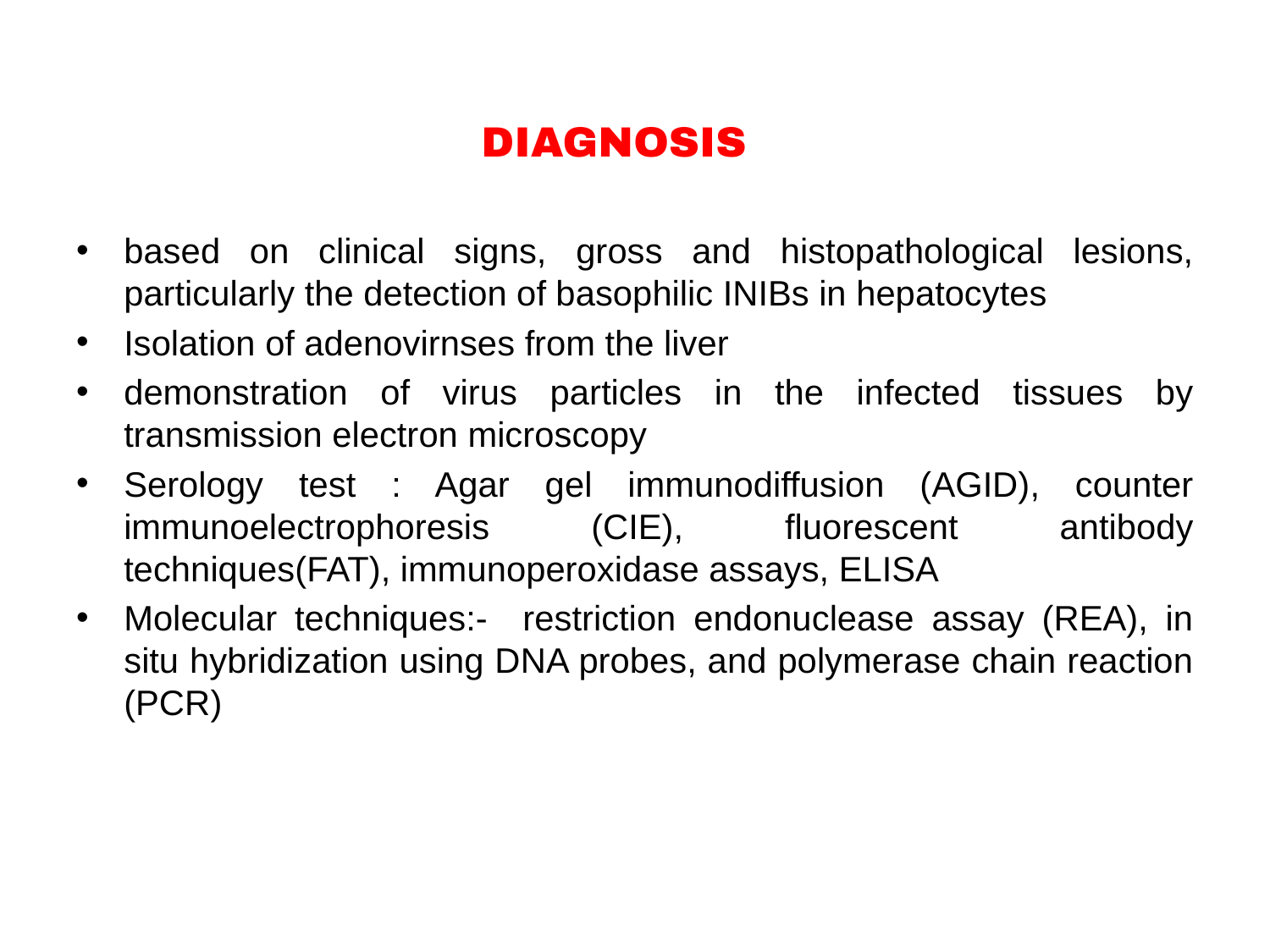

# DIAGNOSIS
based on clinical signs, gross and histopathological lesions, particularly the detection of basophilic INIBs in hepatocytes
Isolation of adenovirnses from the liver
demonstration of virus particles in the infected tissues by transmission electron microscopy
Serology test : Agar gel immunodiffusion (AGID), counter immunoelectrophoresis (CIE), fluorescent antibody techniques(FAT), immunoperoxidase assays, ELISA
Molecular techniques:-  restriction endonuclease assay (REA), in situ hybridization using DNA probes, and polymerase chain reaction (PCR)